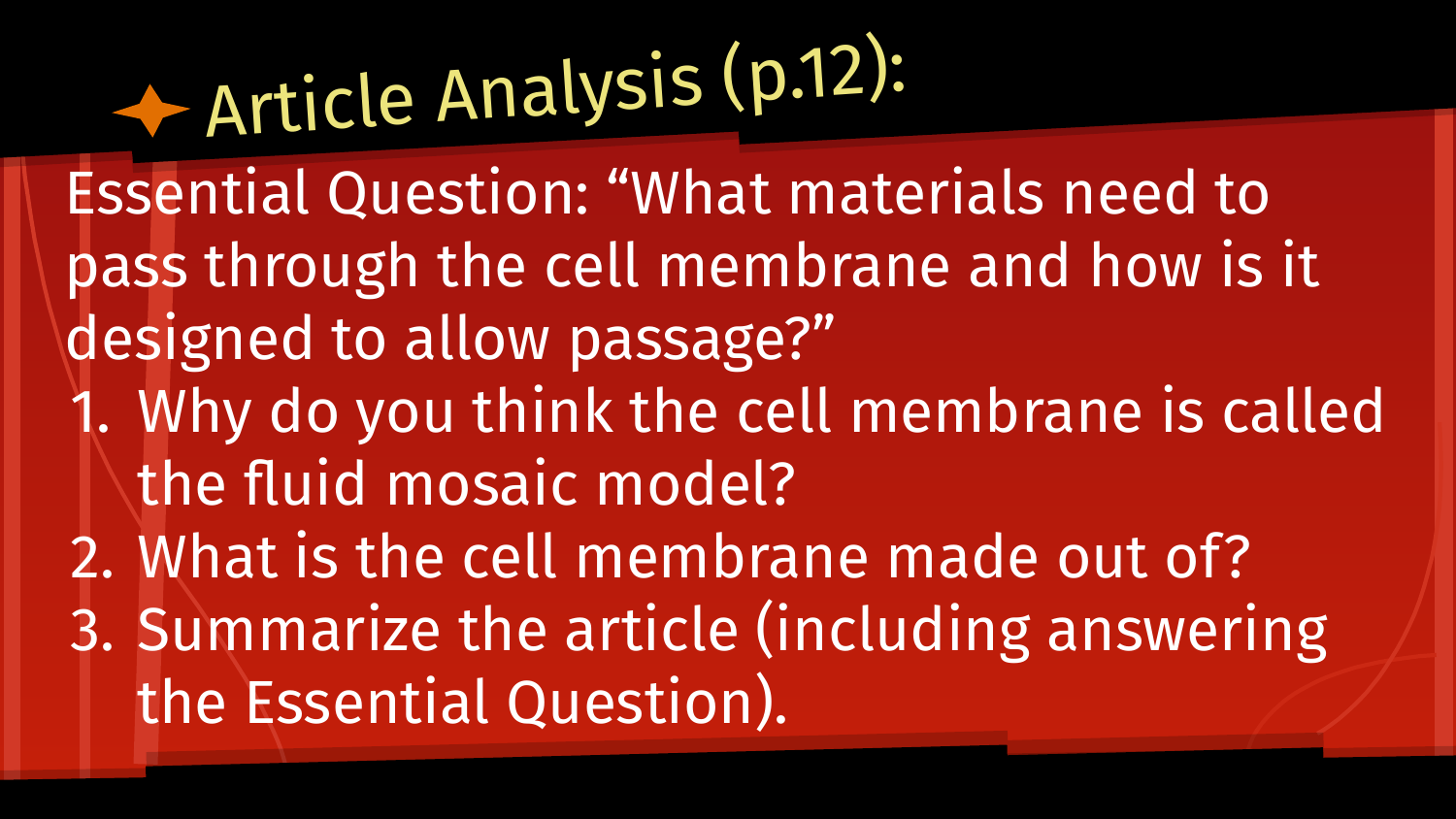

# Article Analysis (p.12):
Essential Question: “What materials need to pass through the cell membrane and how is it designed to allow passage?”
Why do you think the cell membrane is called the fluid mosaic model?
What is the cell membrane made out of?
Summarize the article (including answering the Essential Question).